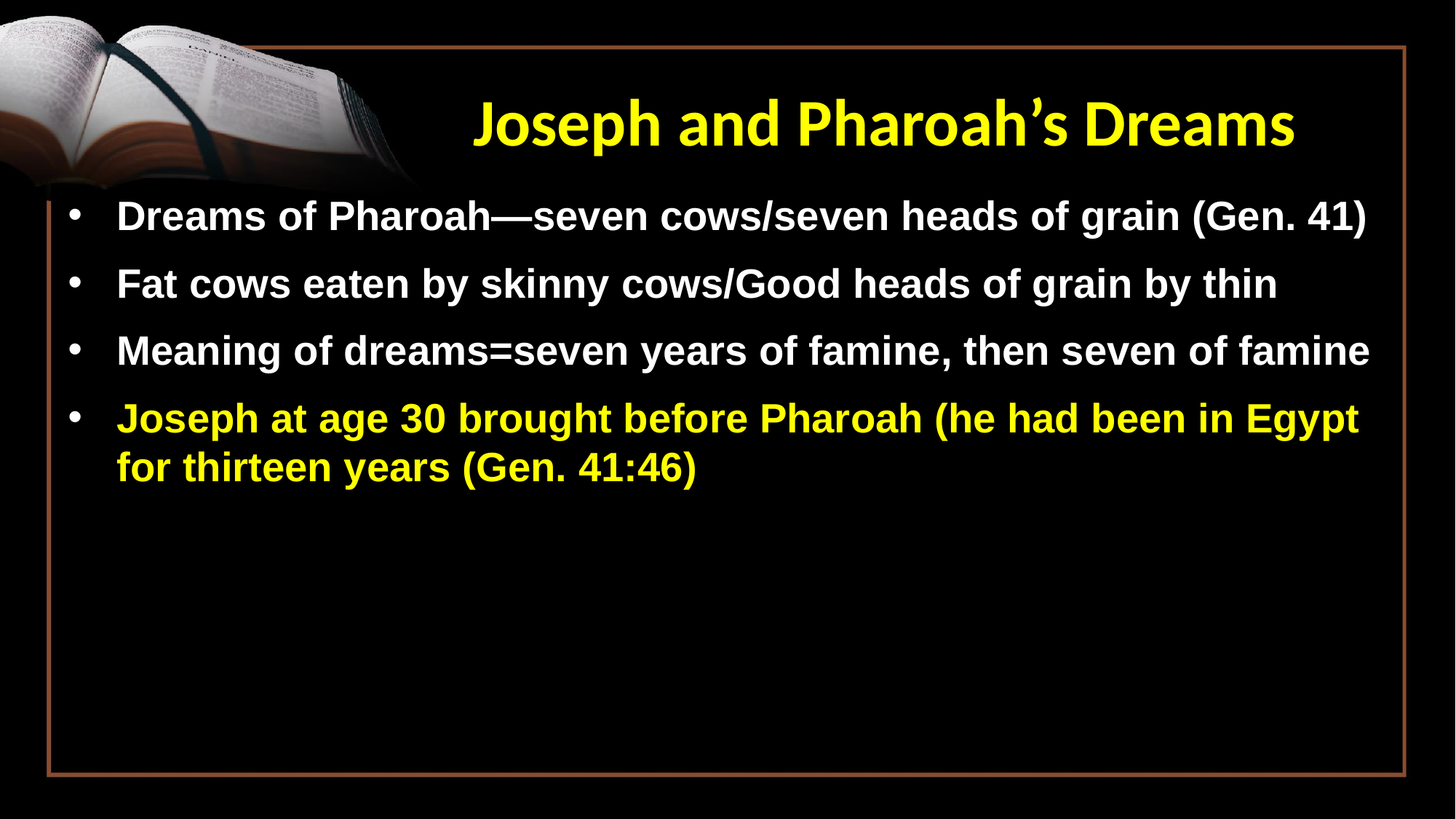

# Joseph and Pharoah’s Dreams
Dreams of Pharoah—seven cows/seven heads of grain (Gen. 41)
Fat cows eaten by skinny cows/Good heads of grain by thin
Meaning of dreams=seven years of famine, then seven of famine
Joseph at age 30 brought before Pharoah (he had been in Egypt for thirteen years (Gen. 41:46)